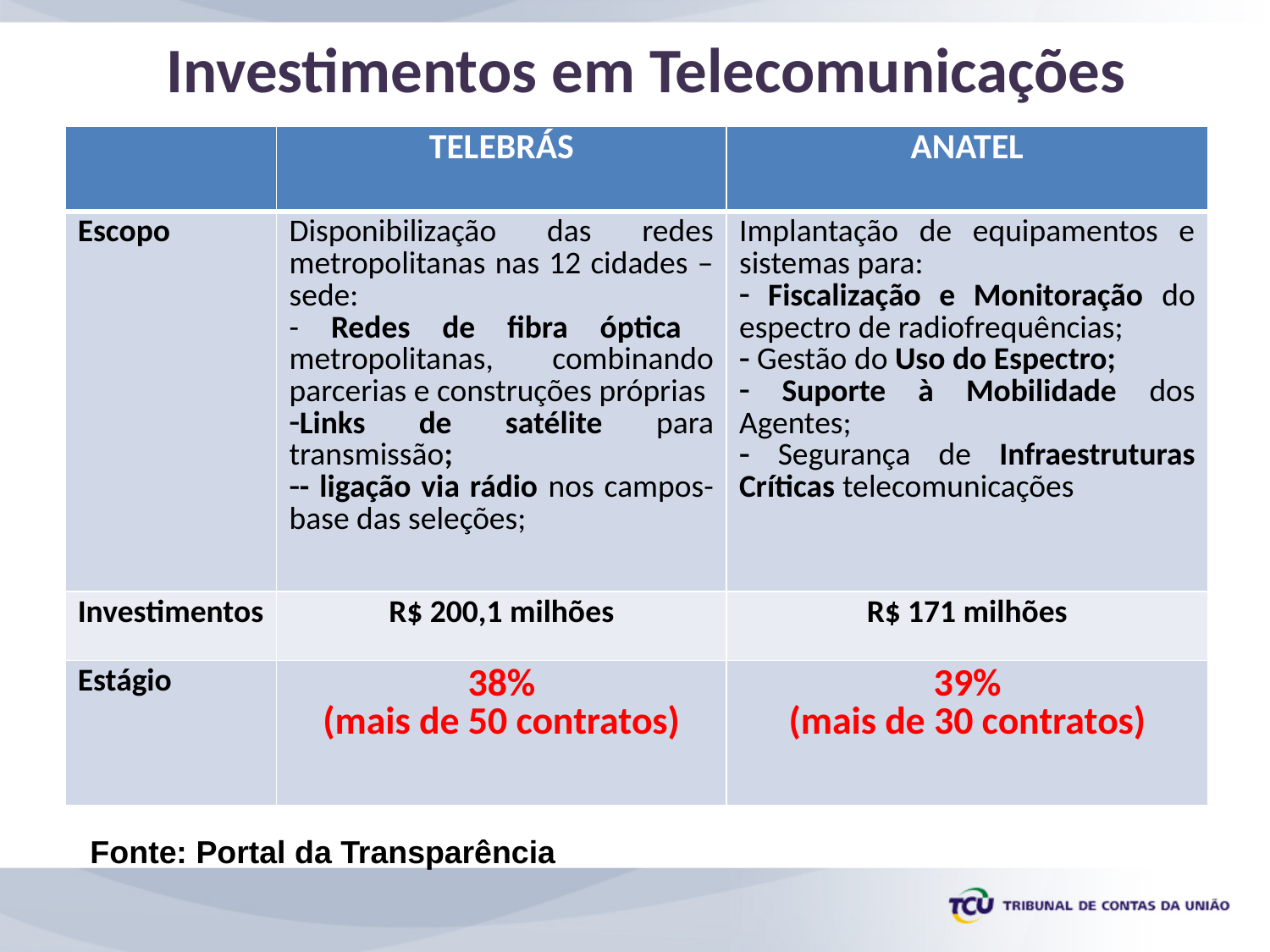

# Investimentos em Telecomunicações
|  | TELEBRÁS | ANATEL |
| --- | --- | --- |
| Escopo | Disponibilização das redes metropolitanas nas 12 cidades –sede: - Redes de fibra óptica metropolitanas, combinando parcerias e construções próprias Links de satélite para transmissão; - ligação via rádio nos campos-base das seleções; | Implantação de equipamentos e sistemas para: Fiscalização e Monitoração do espectro de radiofrequências; Gestão do Uso do Espectro; Suporte à Mobilidade dos Agentes; Segurança de Infraestruturas Críticas telecomunicações |
| Investimentos | R$ 200,1 milhões | R$ 171 milhões |
| Estágio | 38% (mais de 50 contratos) | 39% (mais de 30 contratos) |
Fonte: Portal da Transparência